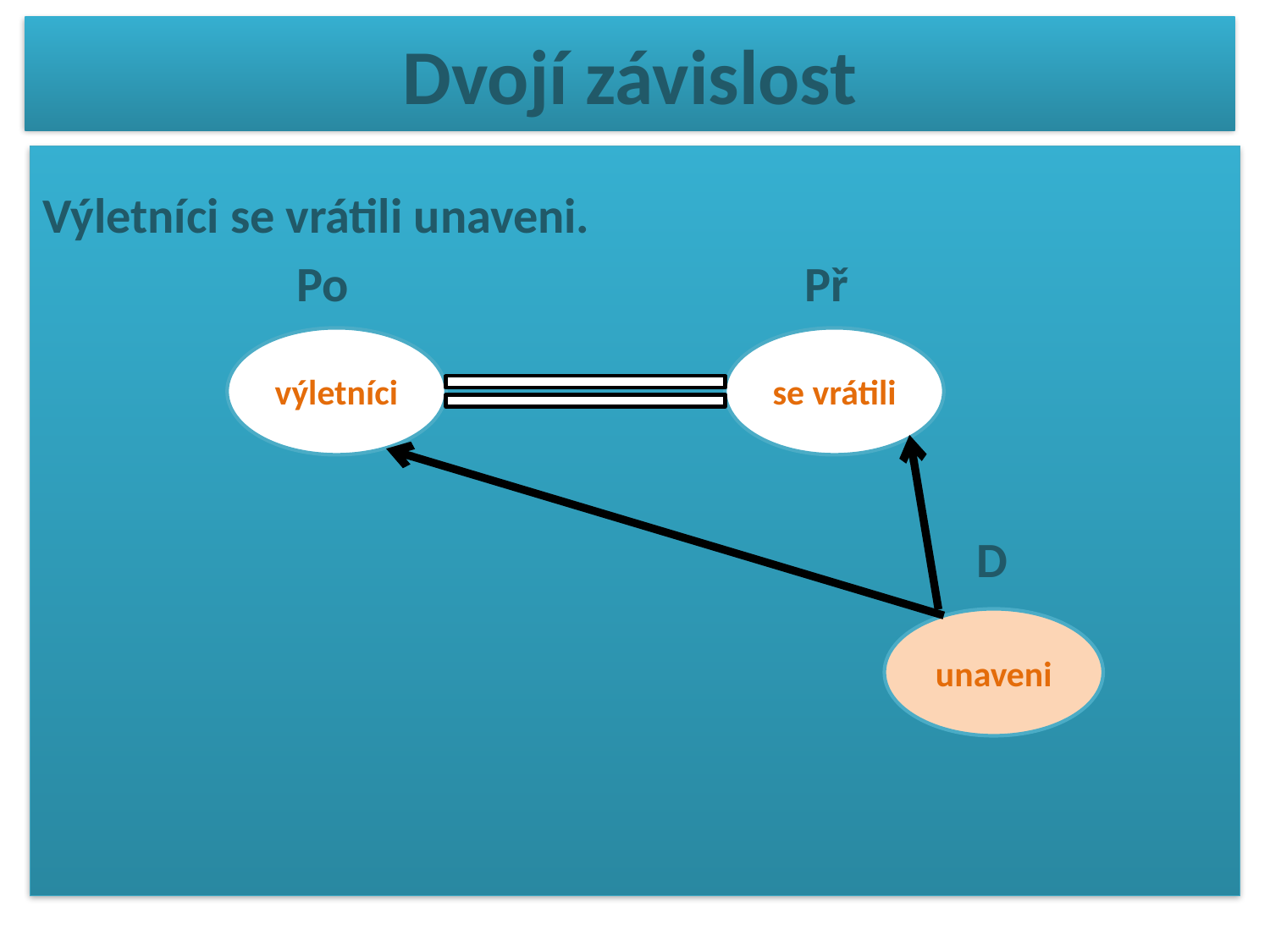

# Dvojí závislost

Výletníci se vrátili unaveni.
		Po				Př

							    D
výletníci
se vrátili

unaveni